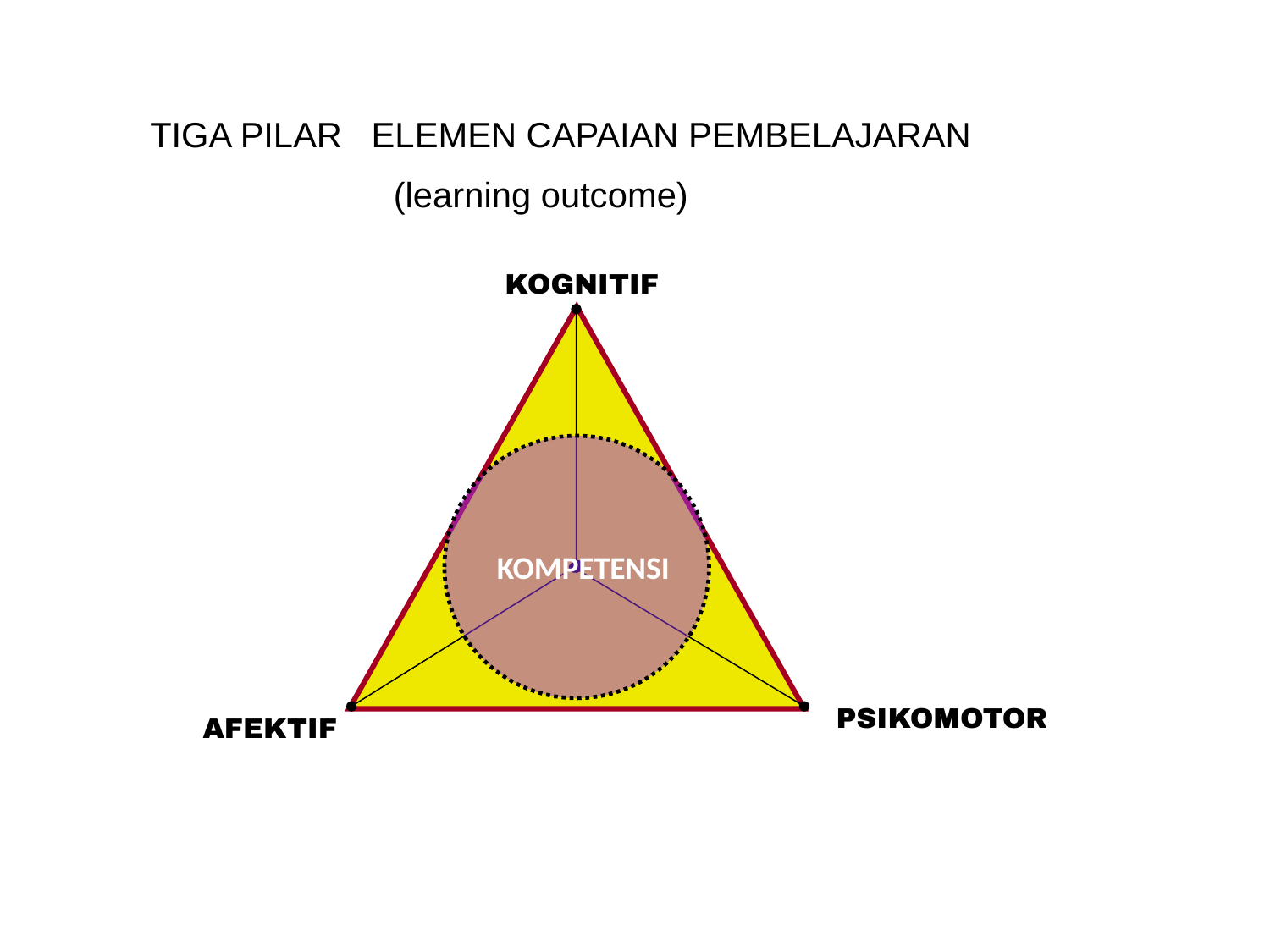

TIGA PILAR   ELEMEN CAPAIAN PEMBELAJARAN
                         (learning outcome)
KOGNITIF

KOMPETENSI
PSIKOMOTOR
AFEKTIF